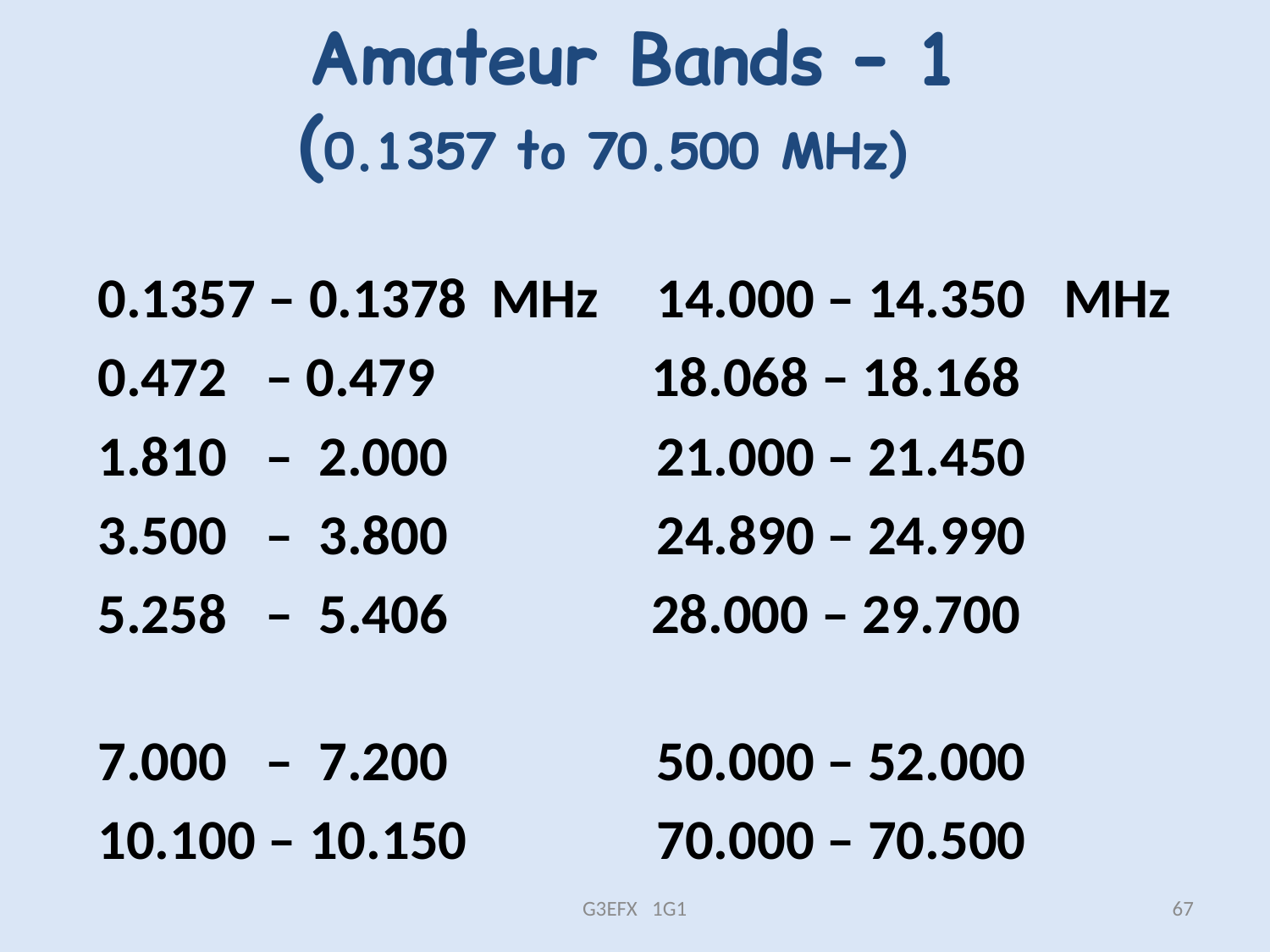

# Amateur Bands – 1 (0.1357 to 70.500 MHz)

0.1357 – 0.1378	 MHz	    14.000 – 14.350   MHz
0.472   – 0.479                 18.068 – 18.168
1.810   –  2.000		    21.000 – 21.450
3.500   –  3.800		    24.890 – 24.990
5.258   –  5.406                28.000 – 29.700
7.000   –  7.200		    50.000 – 52.000
10.100 – 10.150		    70.000 – 70.500

G3EFX   1G1
67